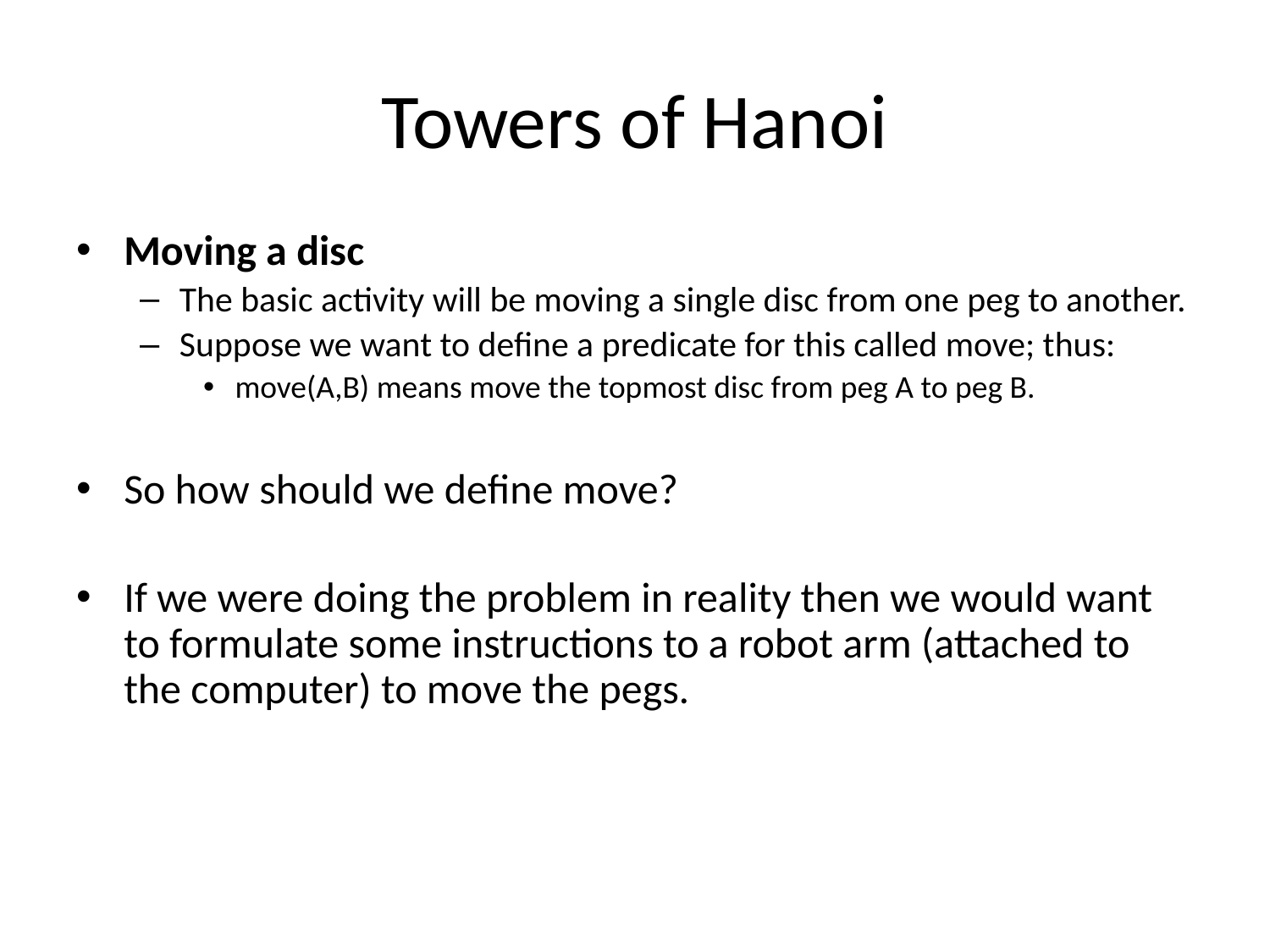

# Towers of Hanoi
Moving a disc
The basic activity will be moving a single disc from one peg to another.
Suppose we want to define a predicate for this called move; thus:
move(A,B) means move the topmost disc from peg A to peg B.

So how should we define move?

If we were doing the problem in reality then we would want to formulate some instructions to a robot arm (attached to the computer) to move the pegs.